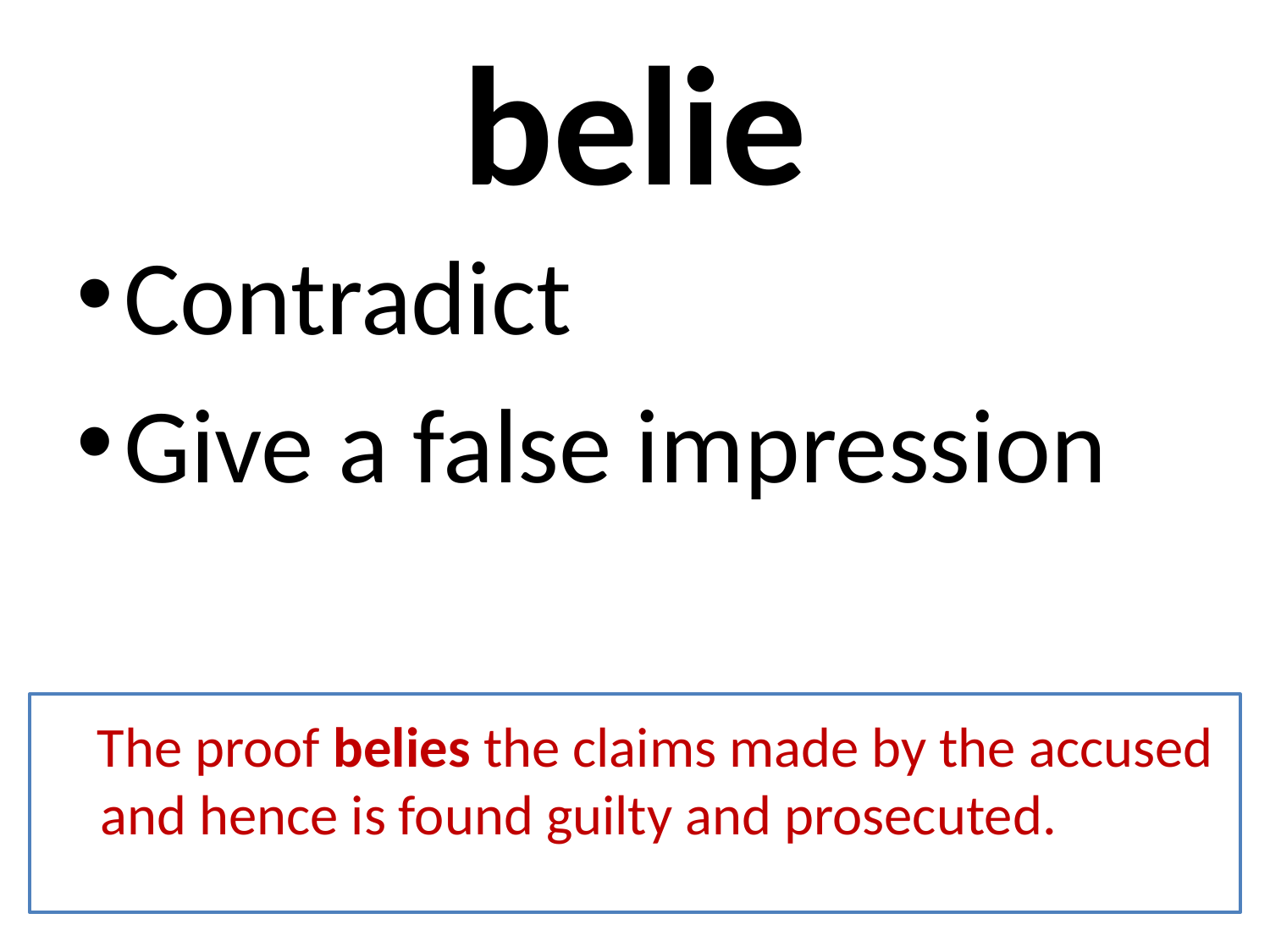

# belie
Contradict
Give a false impression
    The proof belies the claims made by the accused and hence is found guilty and prosecuted.